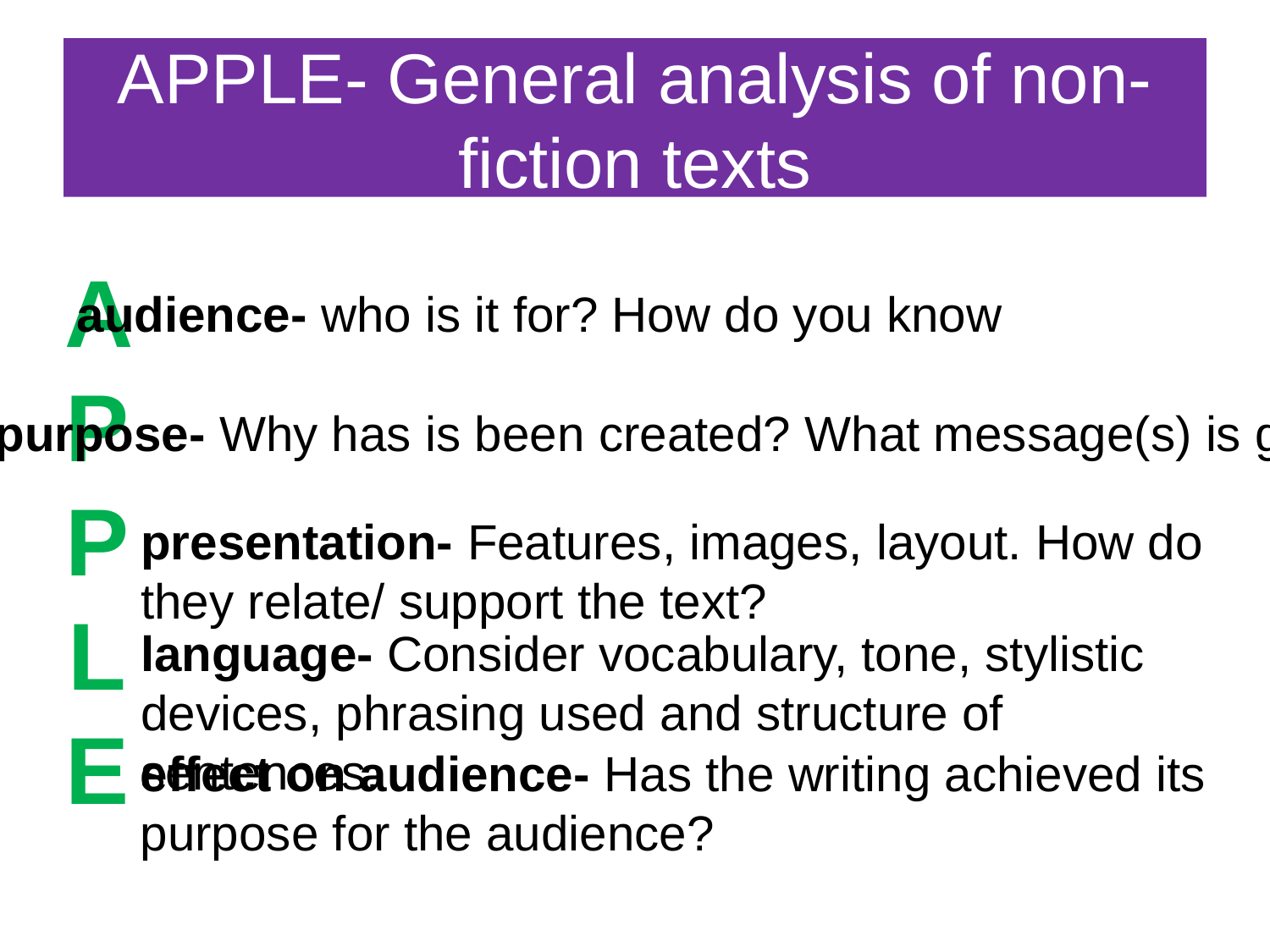

# APPLE- General analysis of non-fiction texts
A PPLE
audience- who is it for? How do you know
purpose- Why has is been created? What message(s) is given?
presentation- Features, images, layout. How do they relate/ support the text?
language- Consider vocabulary, tone, stylistic devices, phrasing used and structure of sentences.
effect on audience- Has the writing achieved its purpose for the audience?